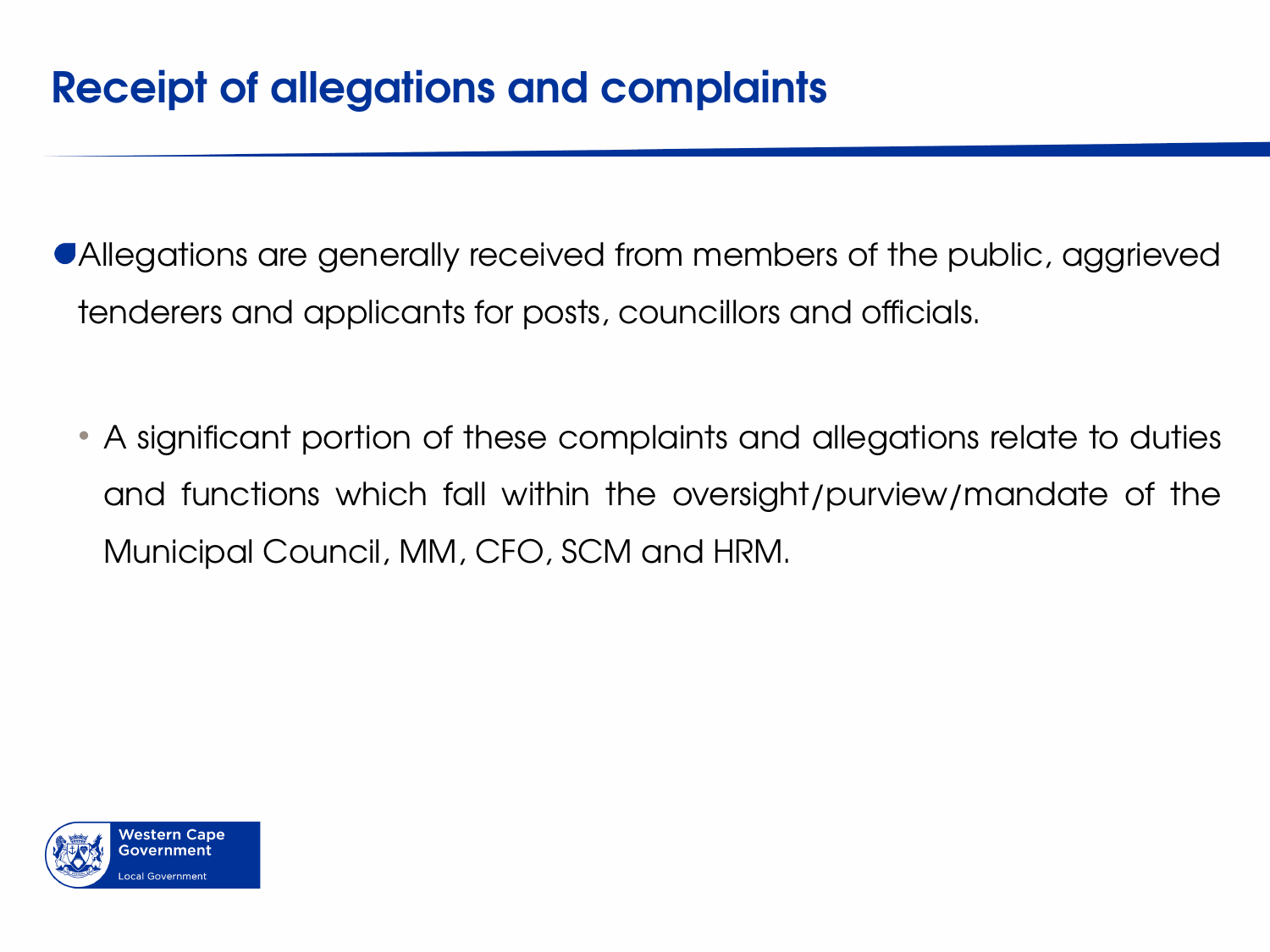

# Receipt of allegations and complaints

Allegations are generally received from members of the public, aggrieved tenderers and applicants for posts, councillors and officials.

A significant portion of these complaints and allegations relate to duties and functions which fall within the oversight/purview/mandate of the Municipal Council, MM, CFO, SCM and HRM.